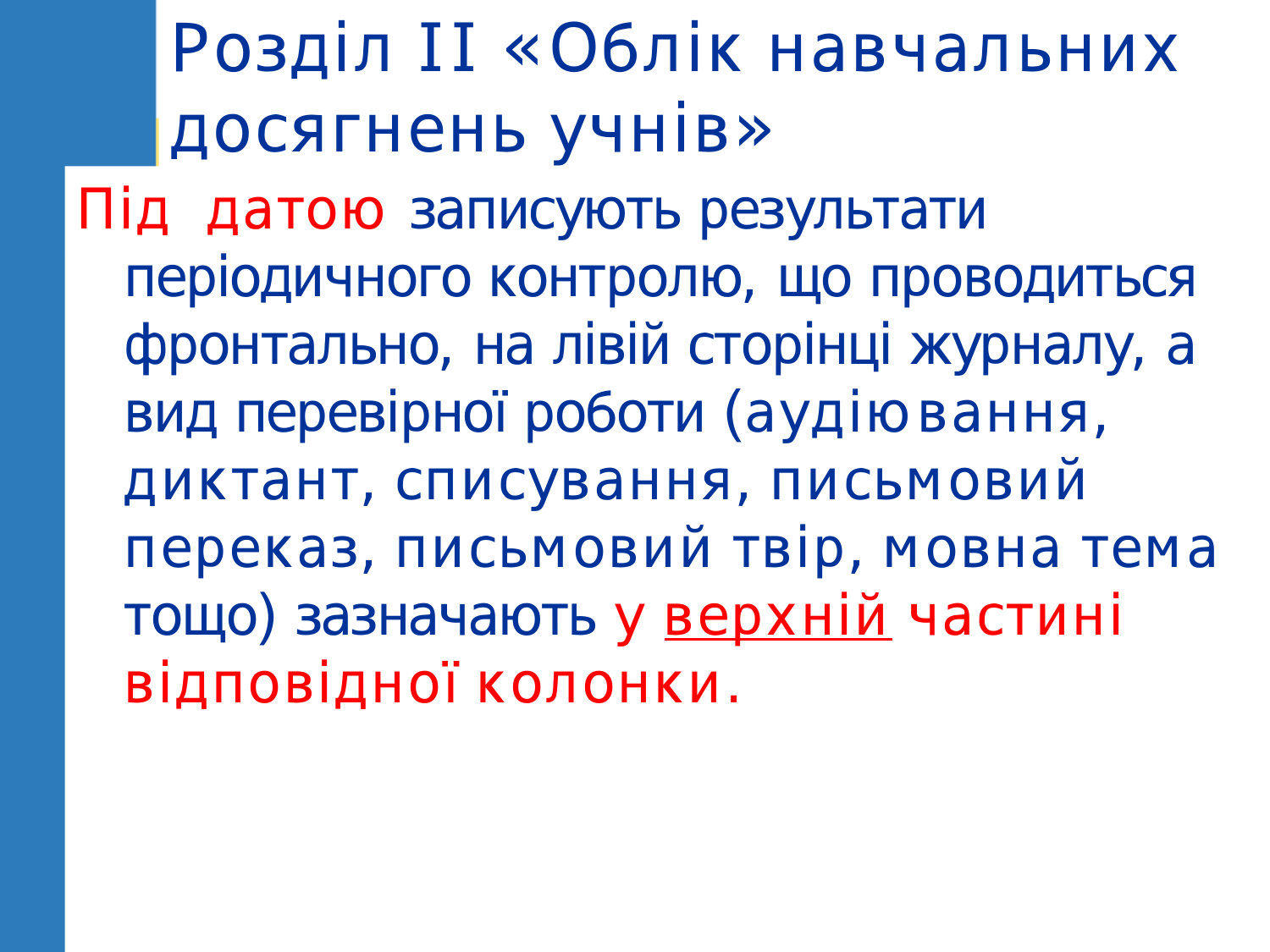

# Розділ ІІ «Облік навчальних досягнень учнів»
Під  датою записують результати періодичного контролю, що проводиться фронтально, на лівій сторінці журналу, а вид перевірної роботи (аудіювання, диктант, списування, письмовий переказ, письмовий твір, мовна тема тощо) зазначають у верхній частині відповідної колонки.